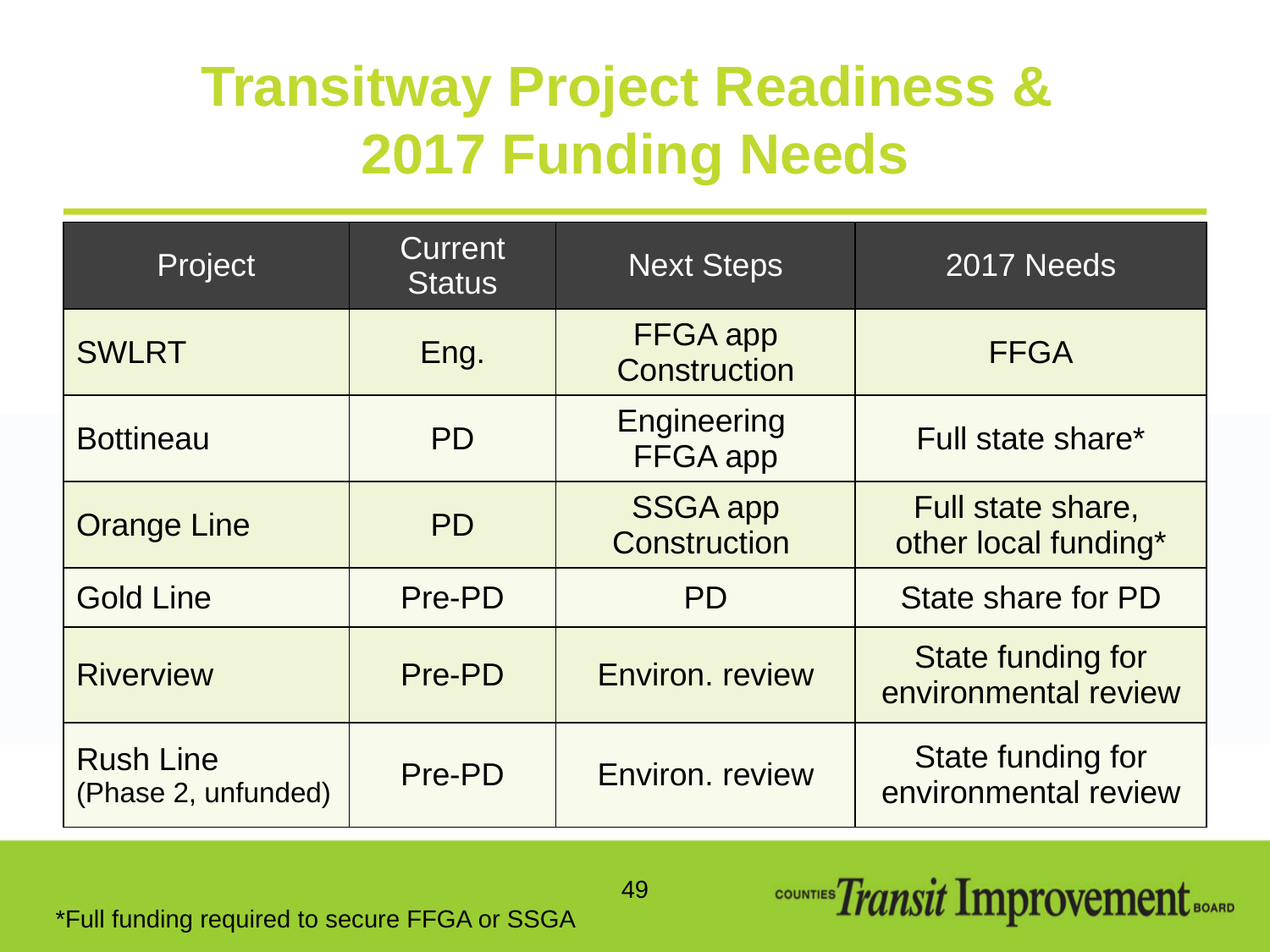

# Transitway Project Readiness & 2017 Funding Needs
| Project | Current Status | Next Steps | 2017 Needs |
| --- | --- | --- | --- |
| SWLRT | Eng. | FFGA app Construction | FFGA |
| Bottineau | PD | Engineering FFGA app | Full state share\* |
| Orange Line | PD | SSGA app Construction | Full state share, other local funding\* |
| Gold Line | Pre-PD | PD | State share for PD |
| Riverview | Pre-PD | Environ. review | State funding for environmental review |
| Rush Line (Phase 2, unfunded) | Pre-PD | Environ. review | State funding for environmental review |
49
*Full funding required to secure FFGA or SSGA